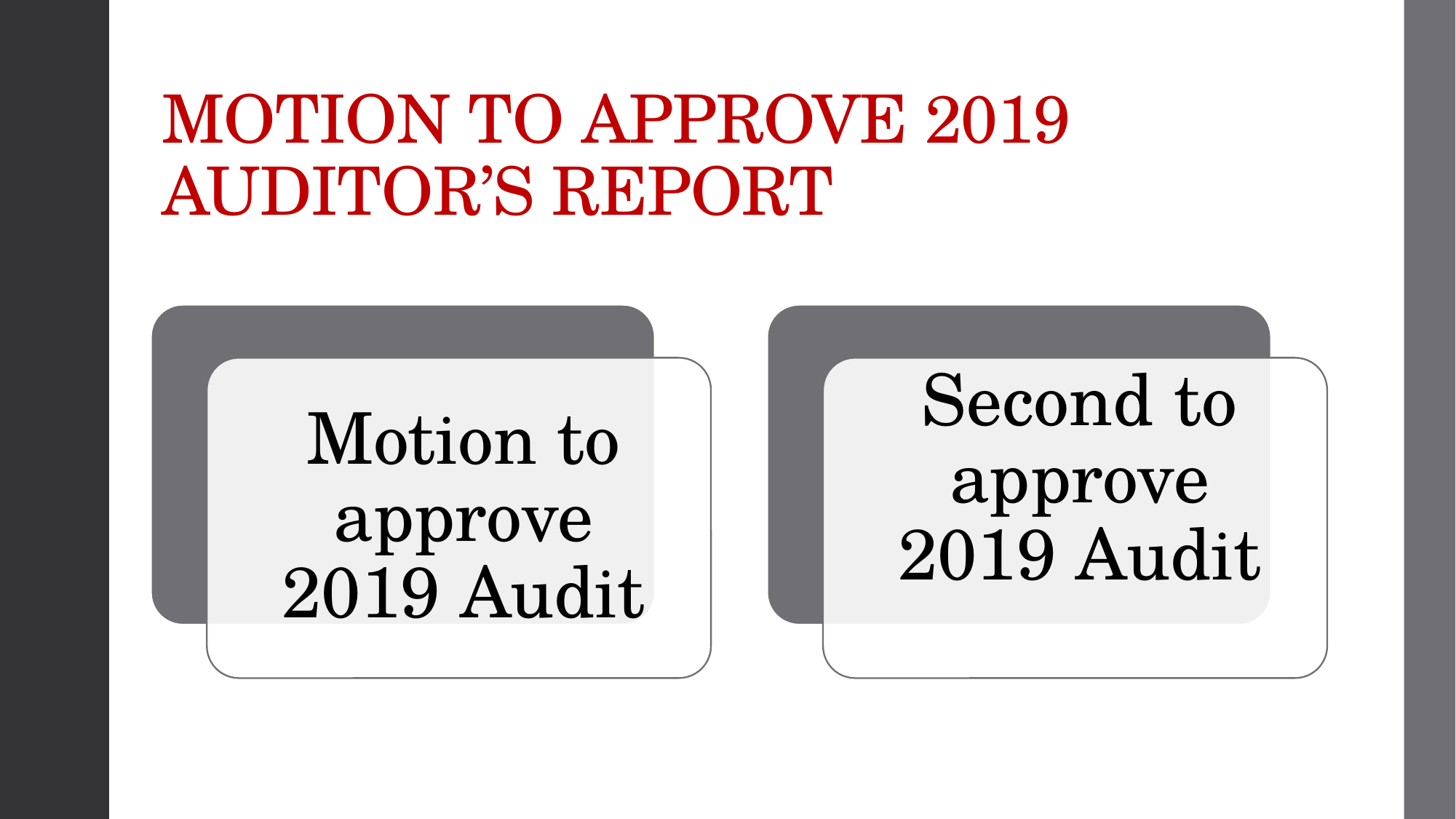

# MOTION TO APPROVE 2019 AUDITOR’S REPORT
Motion to approve 2019 Audit
Second to approve 2019 Audit